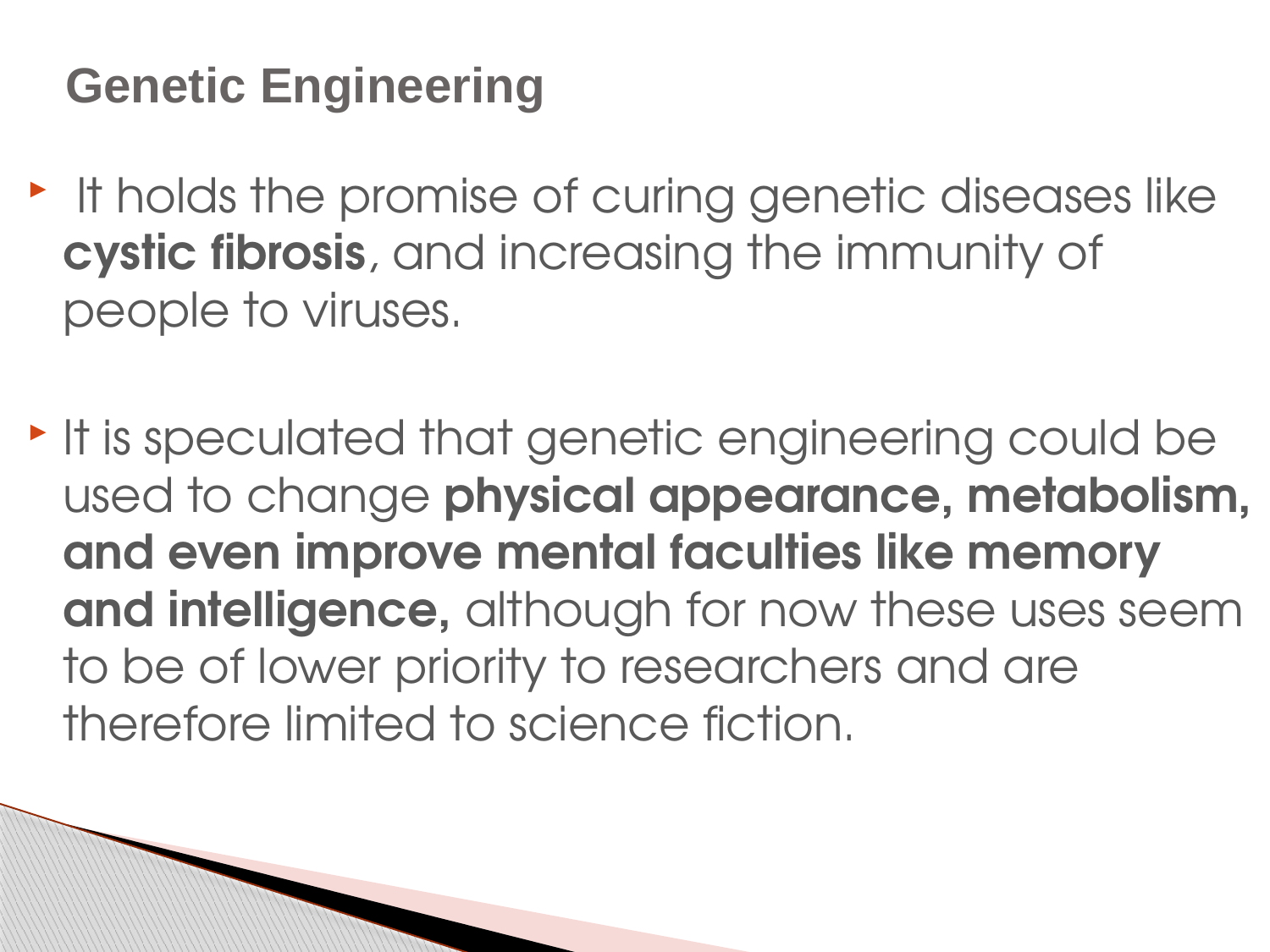

# Genetic Engineering
 It holds the promise of curing genetic diseases like cystic fibrosis, and increasing the immunity of people to viruses.

It is speculated that genetic engineering could be used to change physical appearance, metabolism, and even improve mental faculties like memory and intelligence, although for now these uses seem to be of lower priority to researchers and are therefore limited to science fiction.